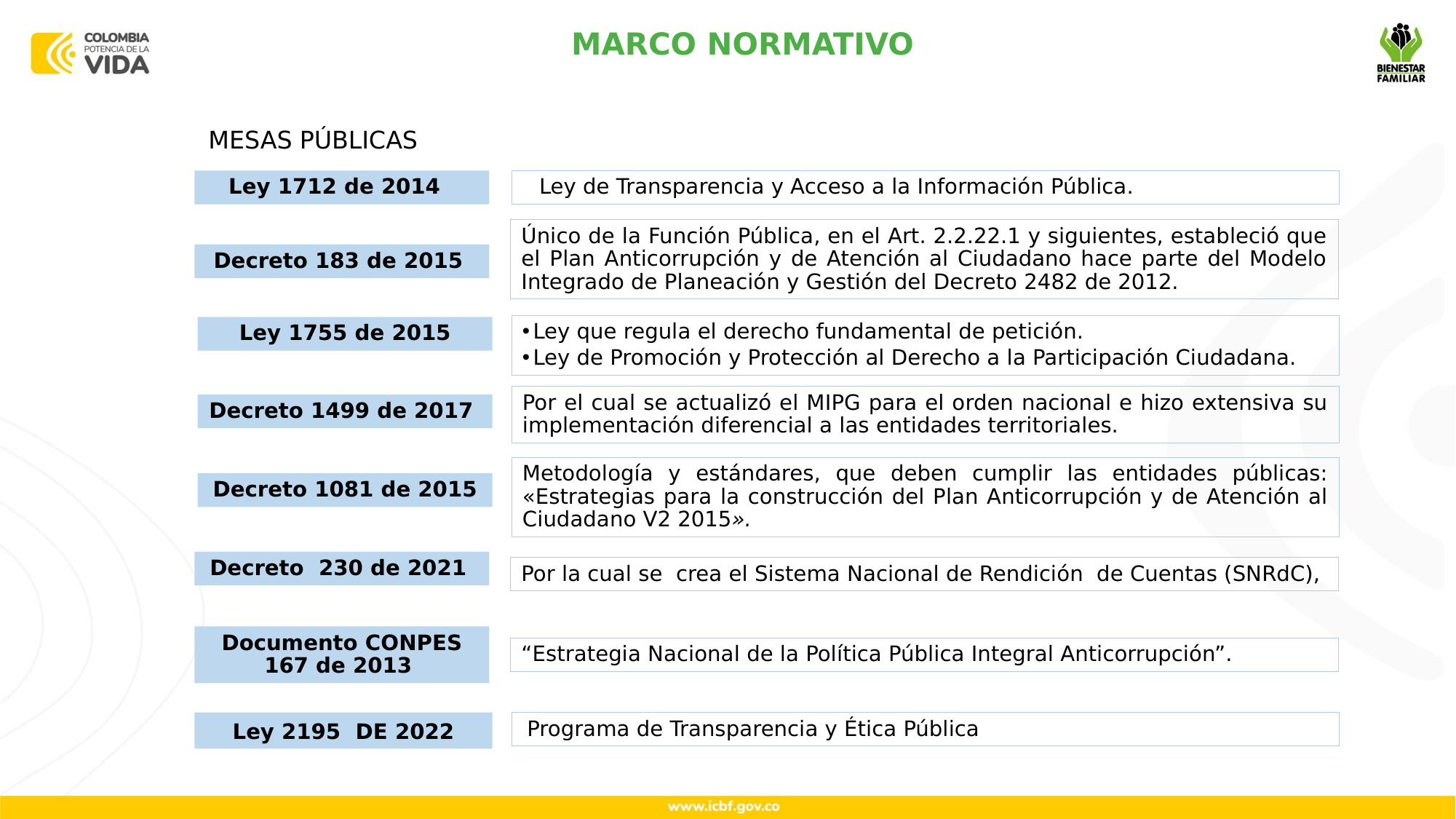

MARCO NORMATIVO
MESAS PÚBLICAS
Ley 1712 de 2014
Ley de Transparencia y Acceso a la Información Pública.
Único de la Función Pública, en el Art. 2.2.22.1 y siguientes, estableció que el Plan Anticorrupción y de Atención al Ciudadano hace parte del Modelo Integrado de Planeación y Gestión del Decreto 2482 de 2012.
Decreto 183 de 2015
Ley que regula el derecho fundamental de petición.
Ley de Promoción y Protección al Derecho a la Participación Ciudadana.
Ley 1755 de 2015
Por el cual se actualizó el MIPG para el orden nacional e hizo extensiva su implementación diferencial a las entidades territoriales.
Decreto 1499 de 2017
Metodología y estándares, que deben cumplir las entidades públicas: «Estrategias para la construcción del Plan Anticorrupción y de Atención al Ciudadano V2 2015».
Decreto 1081 de 2015
Decreto  230 de 2021
Por la cual se  crea el Sistema Nacional de Rendición  de Cuentas (SNRdC),
Documento CONPES 167 de 2013
“Estrategia Nacional de la Política Pública Integral Anticorrupción”.
Ley 2195  DE 2022
 Programa de Transparencia y Ética Pública